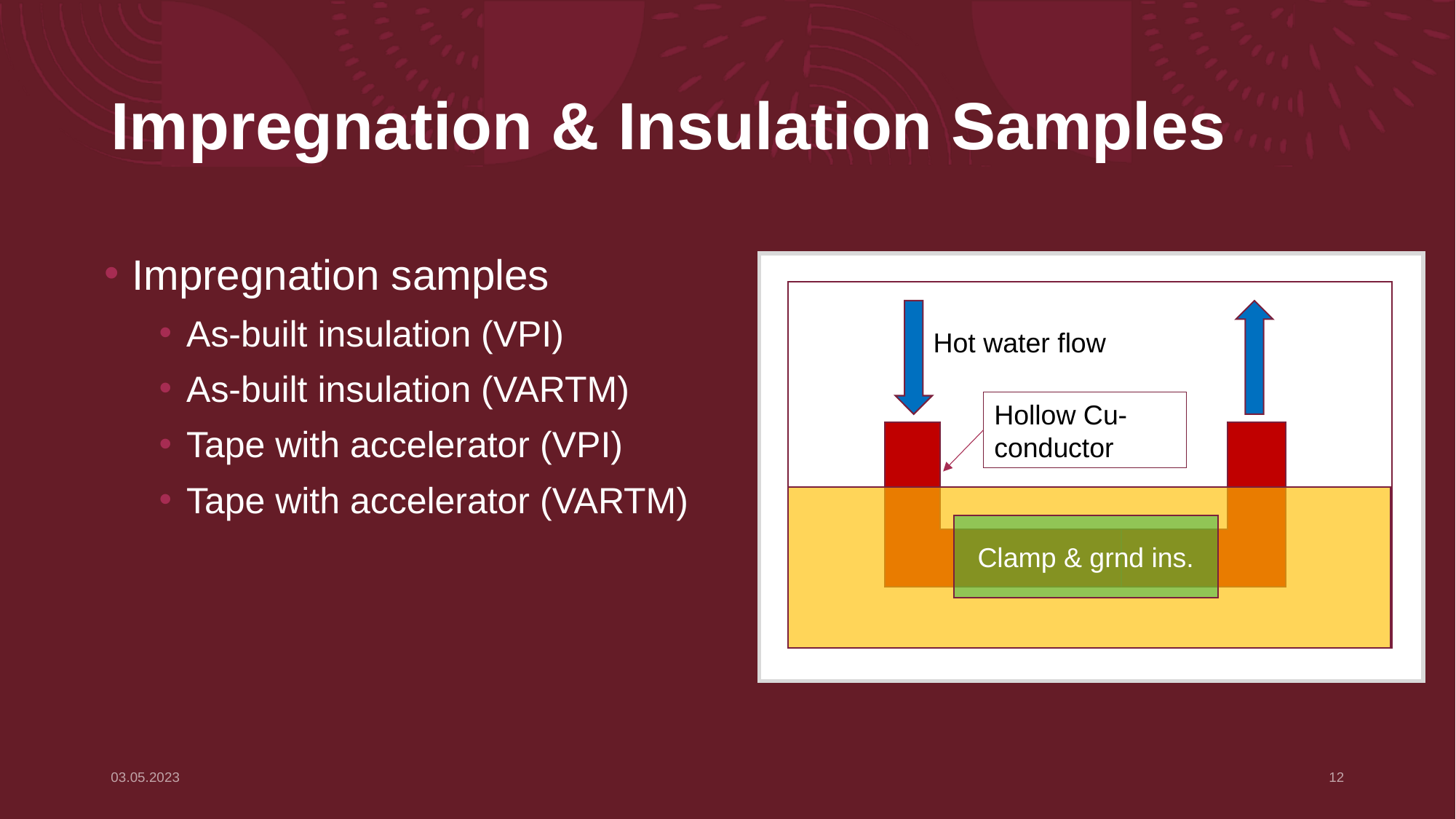

# Impregnation & Insulation Samples
Impregnation samples
As-built insulation (VPI)
As-built insulation (VARTM)
Tape with accelerator (VPI)
Tape with accelerator (VARTM)

Hot water flow
Hollow Cu- conductor

Clamp & grnd ins.
03.05.2023
12